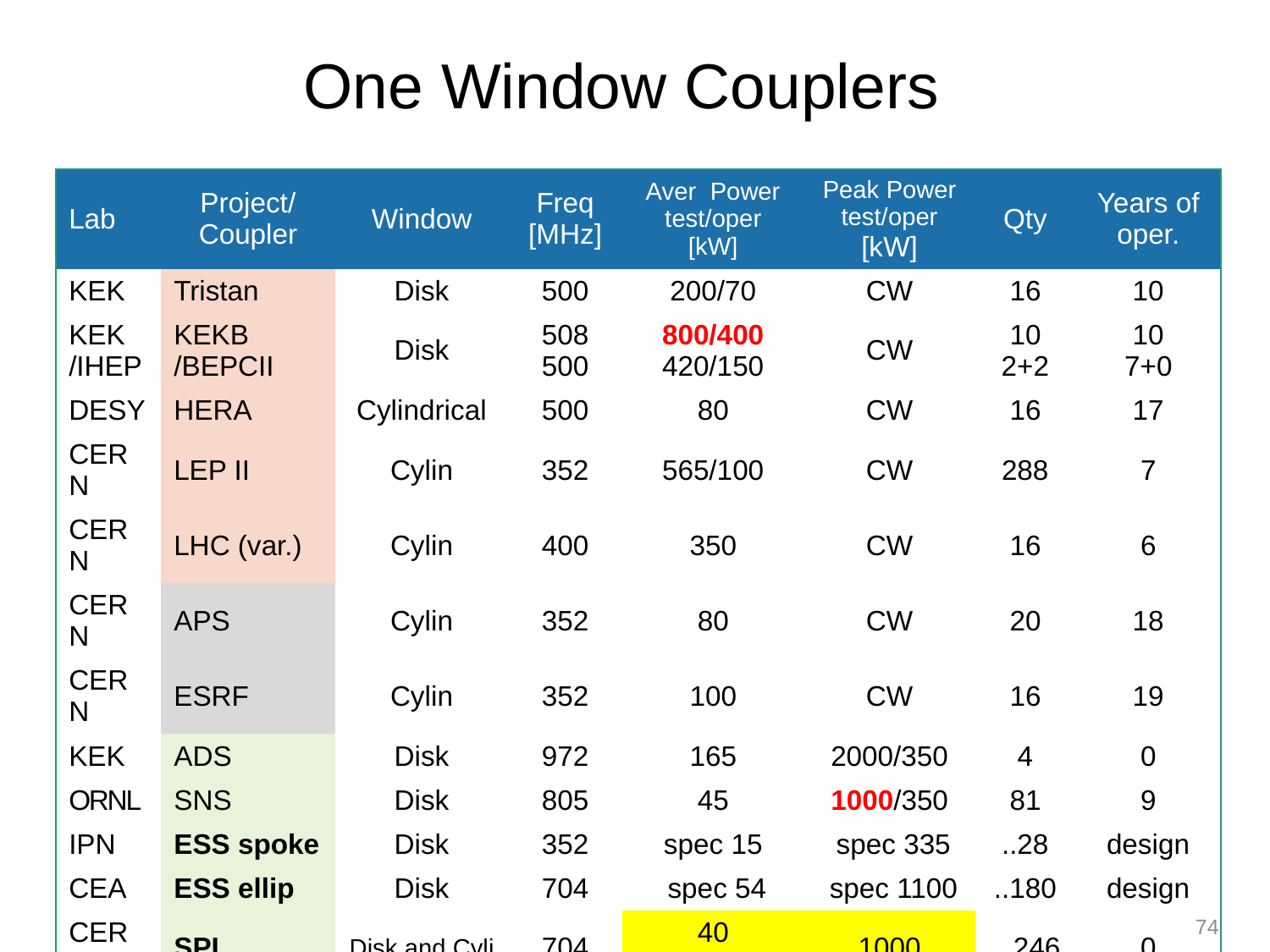

One Window Couplers
| Lab | Project/ Coupler | Window | Freq [MHz] | Aver Power test/oper [kW] | Peak Power test/oper [kW] | Qty | Years of oper. |
| --- | --- | --- | --- | --- | --- | --- | --- |
| KEK | Tristan | Disk | 500 | 200/70 | CW | 16 | 10 |
| KEK /IHEP | KEKB /BEPCII | Disk | 508 500 | 800/400 420/150 | CW | 10 2+2 | 10 7+0 |
| DESY | HERA | Cylindrical | 500 | 80 | CW | 16 | 17 |
| CERN | LEP II | Cylin | 352 | 565/100 | CW | 288 | 7 |
| CERN | LHC (var.) | Cylin | 400 | 350 | CW | 16 | 6 |
| CERN | APS | Cylin | 352 | 80 | CW | 20 | 18 |
| CERN | ESRF | Cylin | 352 | 100 | CW | 16 | 19 |
| KEK | ADS | Disk | 972 | 165 | 2000/350 | 4 | 0 |
| ORNL | SNS | Disk | 805 | 45 | 1000/350 | 81 | 9 |
| IPN | ESS spoke | Disk | 352 | spec 15 | spec 335 | ..28 | design |
| CEA | ESS ellip | Disk | 704 | spec 54 | spec 1100 | ..180 | design |
| CERN | SPL | Disk and Cyli | 704 | 40 spec 100 | 1000 | .. 246 | 0 |
74